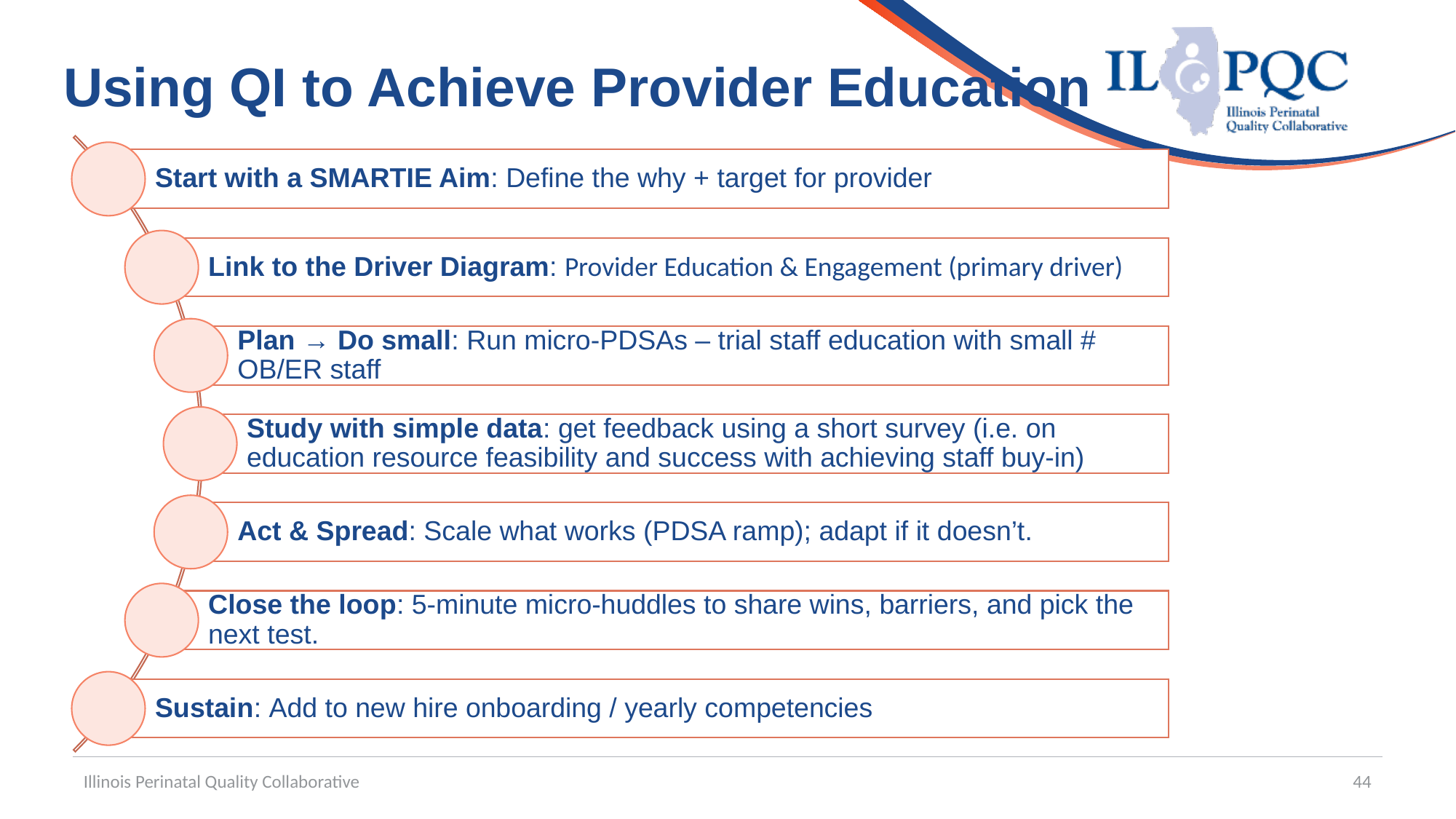

# Using QI to Achieve Provider Education
Start with a SMARTIE Aim: Define the why + target for provider
Link to the Driver Diagram: Provider Education & Engagement (primary driver)
Plan → Do small: Run micro-PDSAs – trial staff education with small # OB/ER staff
Study with simple data: get feedback using a short survey (i.e. on education resource feasibility and success with achieving staff buy-in)
Act & Spread: Scale what works (PDSA ramp); adapt if it doesn’t.
Close the loop: 5-minute micro-huddles to share wins, barriers, and pick the next test.
Sustain: Add to new hire onboarding / yearly competencies
Illinois Perinatal Quality Collaborative
44